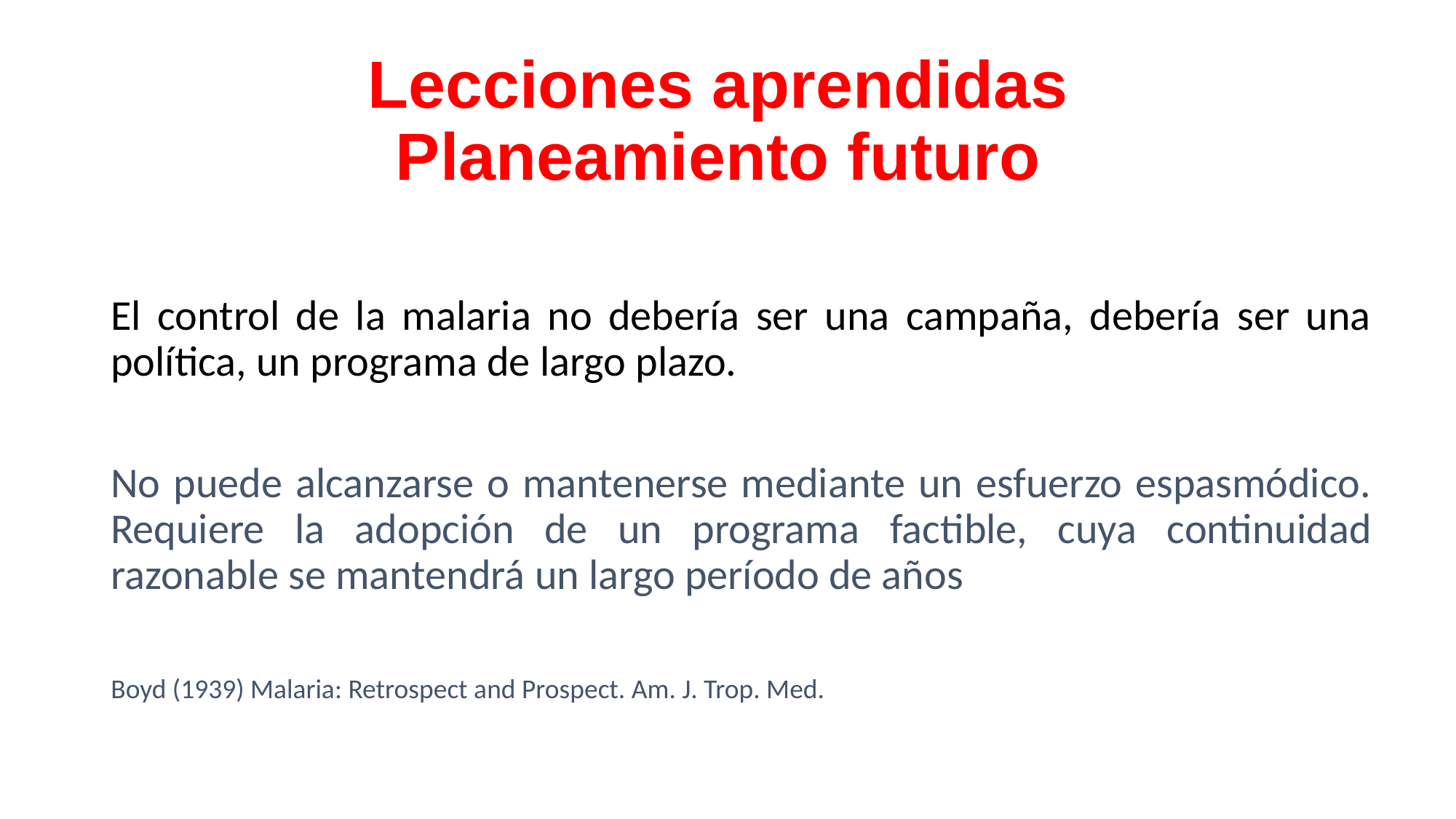

# Lecciones aprendidas Planeamiento futuro

	El control de la malaria no debería ser una campaña, debería ser una política, un programa de largo plazo.

	No puede alcanzarse o mantenerse mediante un esfuerzo espasmódico. Requiere la adopción de un programa factible, cuya continuidad razonable se mantendrá un largo período de años

	Boyd (1939) Malaria: Retrospect and Prospect. Am. J. Trop. Med.